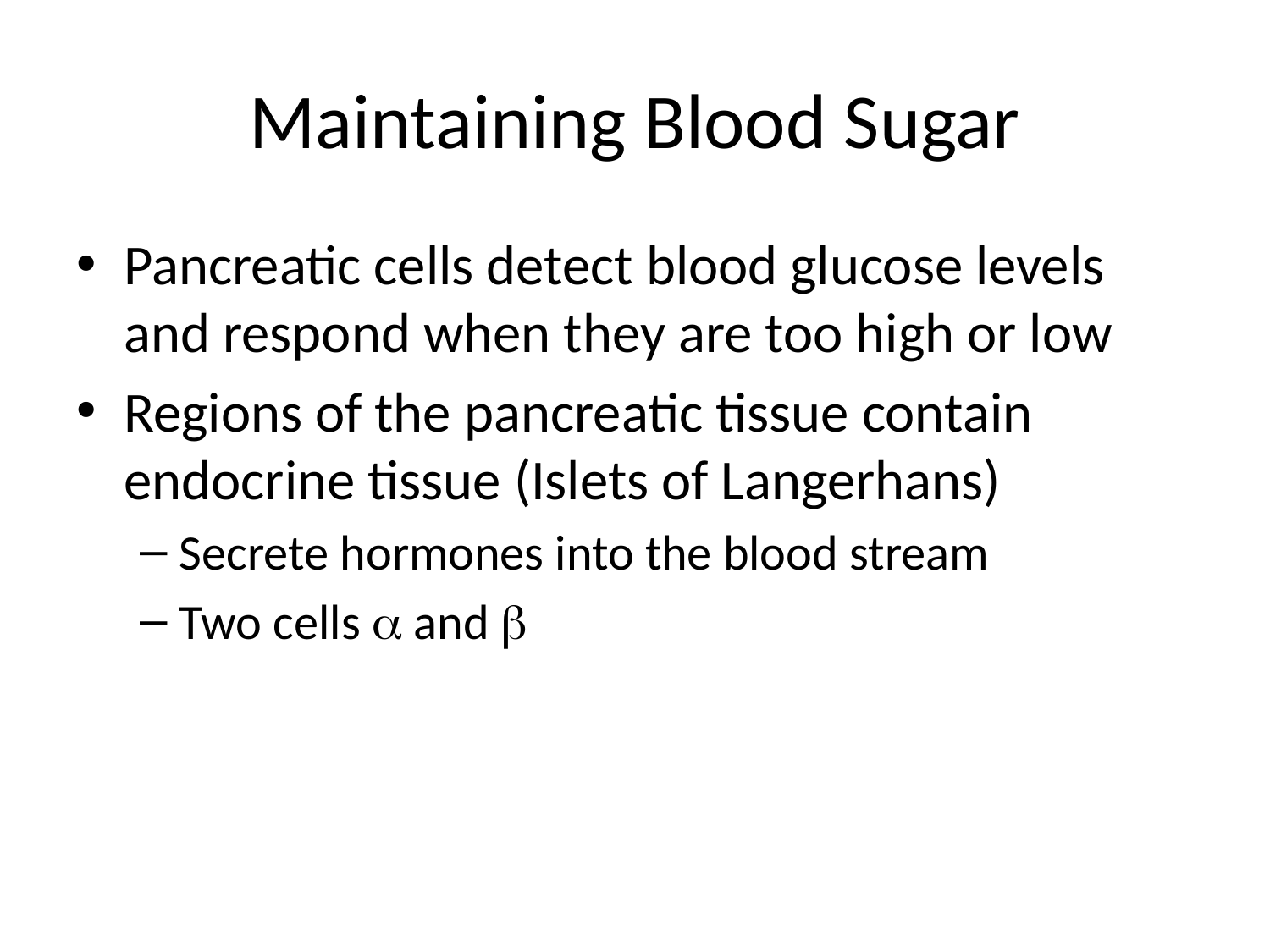

# Maintaining Blood Sugar
Pancreatic cells detect blood glucose levels and respond when they are too high or low
Regions of the pancreatic tissue contain endocrine tissue (Islets of Langerhans)
Secrete hormones into the blood stream
Two cells α and β